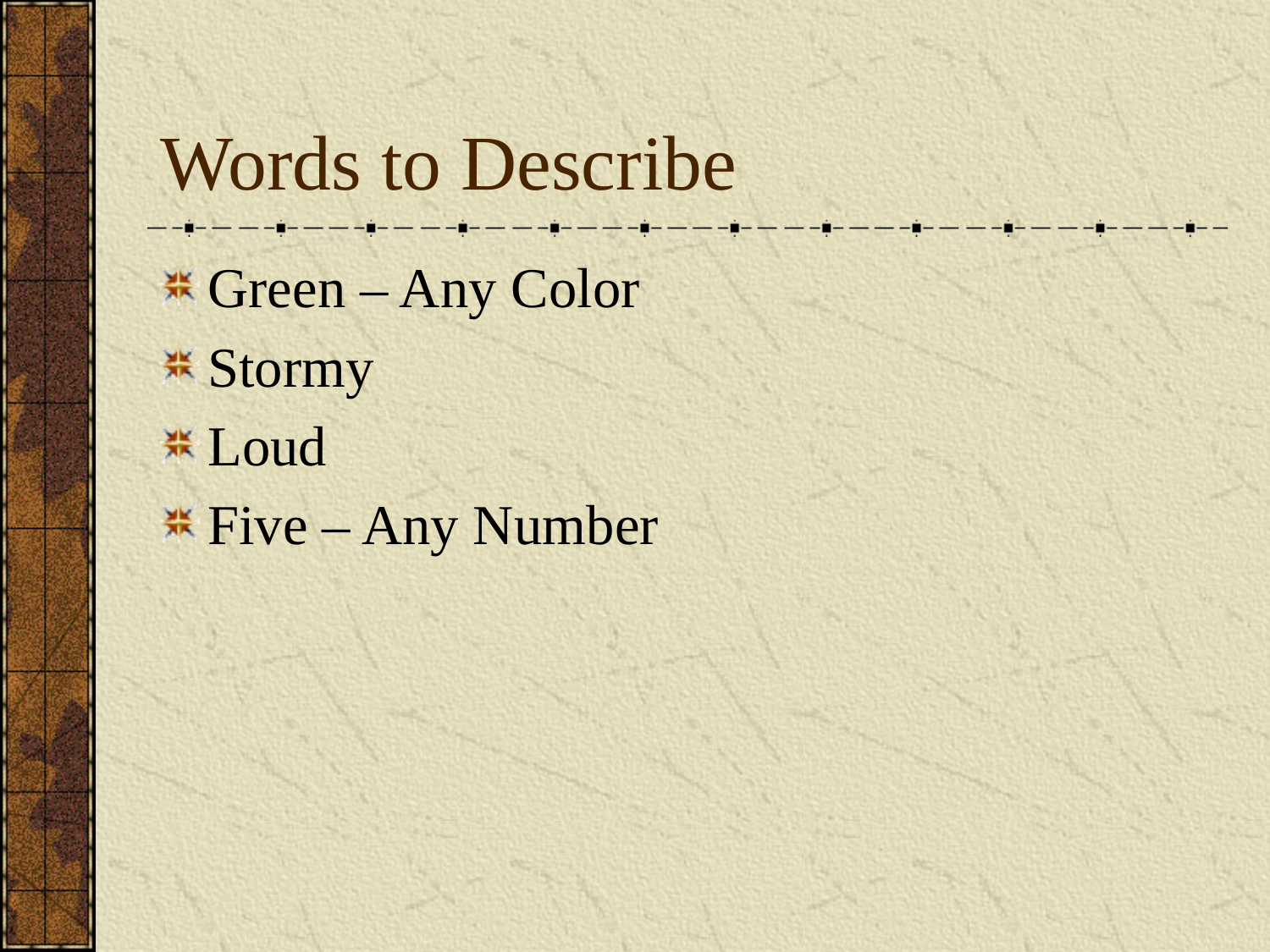

# Words to Describe
Green – Any Color
Stormy
Loud
Five – Any Number